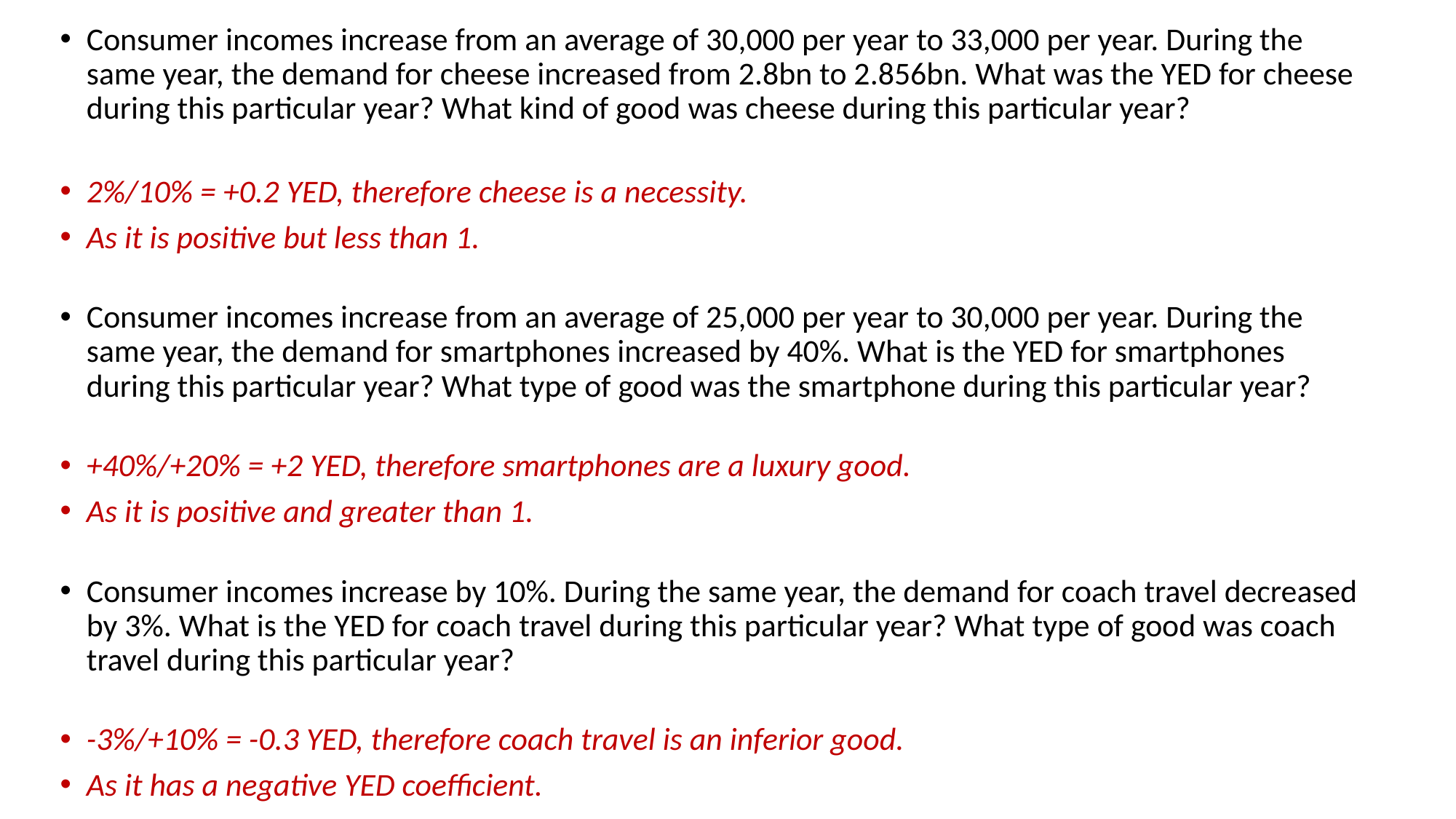

Consumer incomes increase from an average of 30,000 per year to 33,000 per year. During the same year, the demand for cheese increased from 2.8bn to 2.856bn. What was the YED for cheese during this particular year? What kind of good was cheese during this particular year?
2%/10% = +0.2 YED, therefore cheese is a necessity.
As it is positive but less than 1.
Consumer incomes increase from an average of 25,000 per year to 30,000 per year. During the same year, the demand for smartphones increased by 40%. What is the YED for smartphones during this particular year? What type of good was the smartphone during this particular year?
+40%/+20% = +2 YED, therefore smartphones are a luxury good.
As it is positive and greater than 1.
Consumer incomes increase by 10%. During the same year, the demand for coach travel decreased by 3%. What is the YED for coach travel during this particular year? What type of good was coach travel during this particular year?
-3%/+10% = -0.3 YED, therefore coach travel is an inferior good.
As it has a negative YED coefficient.